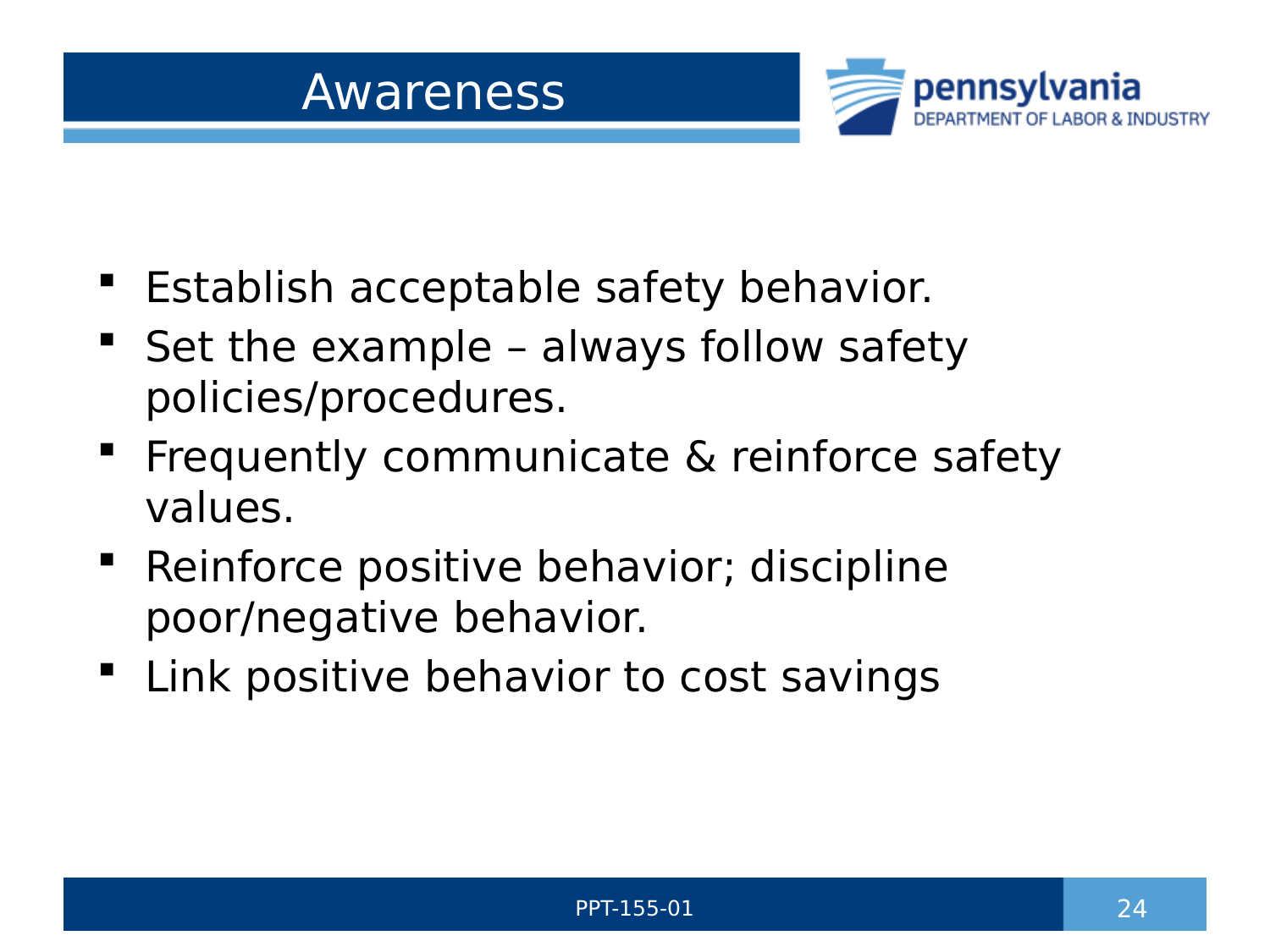

# Awareness
Establish acceptable safety behavior.
Set the example – always follow safety policies/procedures.
Frequently communicate & reinforce safety values.
Reinforce positive behavior; discipline poor/negative behavior.
Link positive behavior to cost savings
PPT-155-01
24